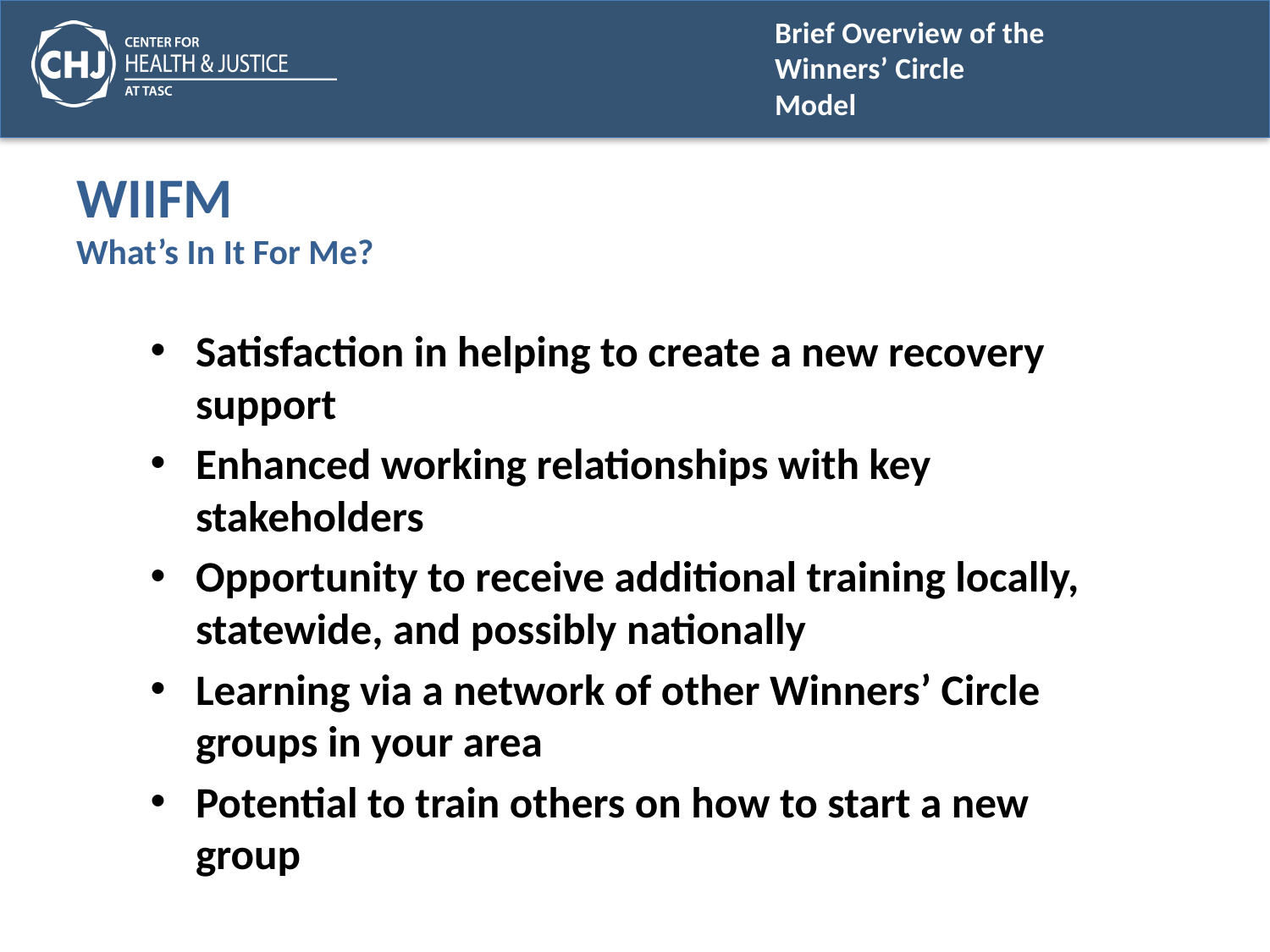

# WIIFM What’s In It For Me?
Satisfaction in helping to create a new recovery support
Enhanced working relationships with key stakeholders
Opportunity to receive additional training locally, statewide, and possibly nationally
Learning via a network of other Winners’ Circle groups in your area
Potential to train others on how to start a new group